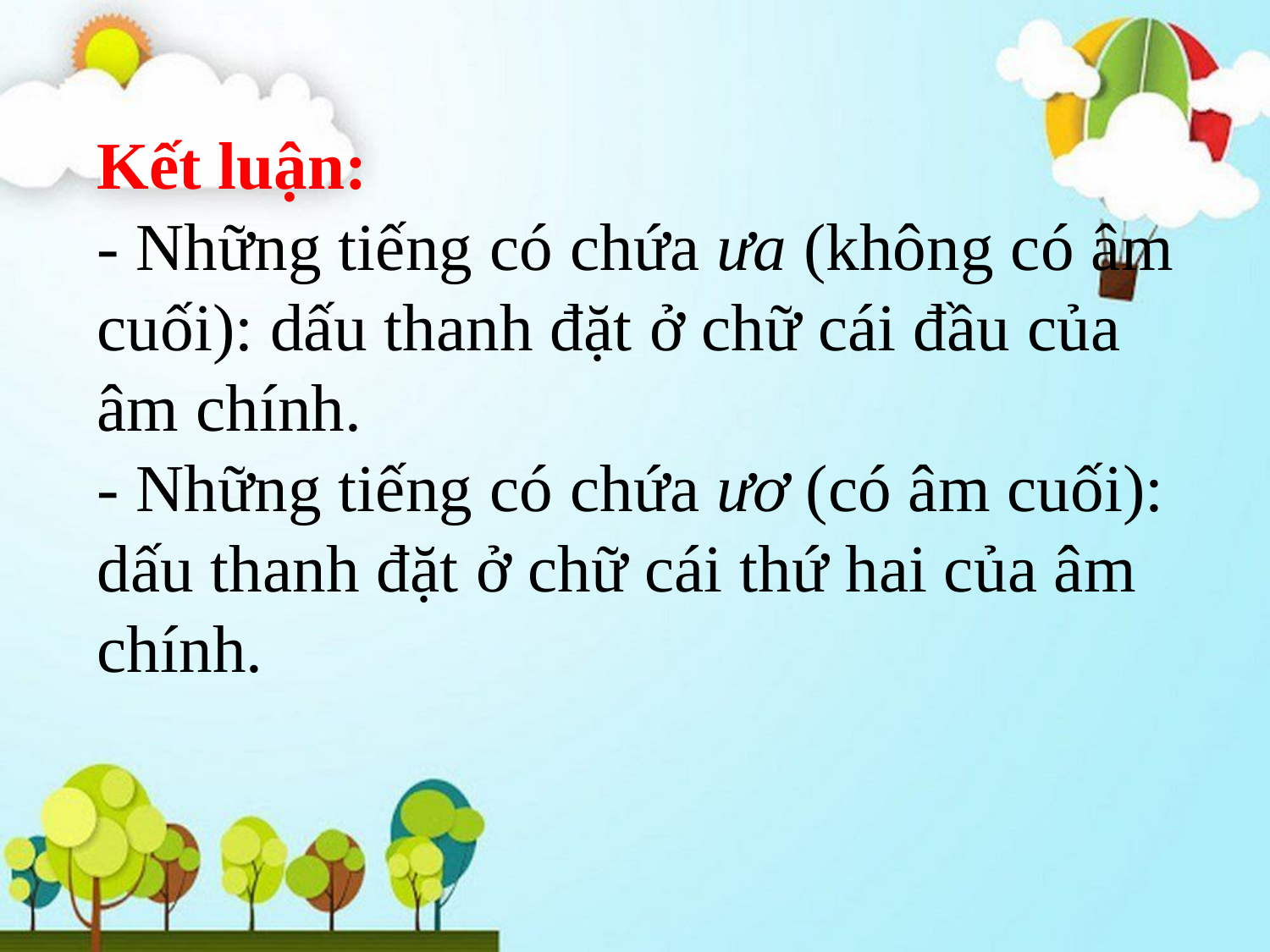

Kết luận:
- Những tiếng có chứa ưa (không có âm cuối): dấu thanh đặt ở chữ cái đầu của âm chính.
- Những tiếng có chứa ươ (có âm cuối): dấu thanh đặt ở chữ cái thứ hai của âm chính.